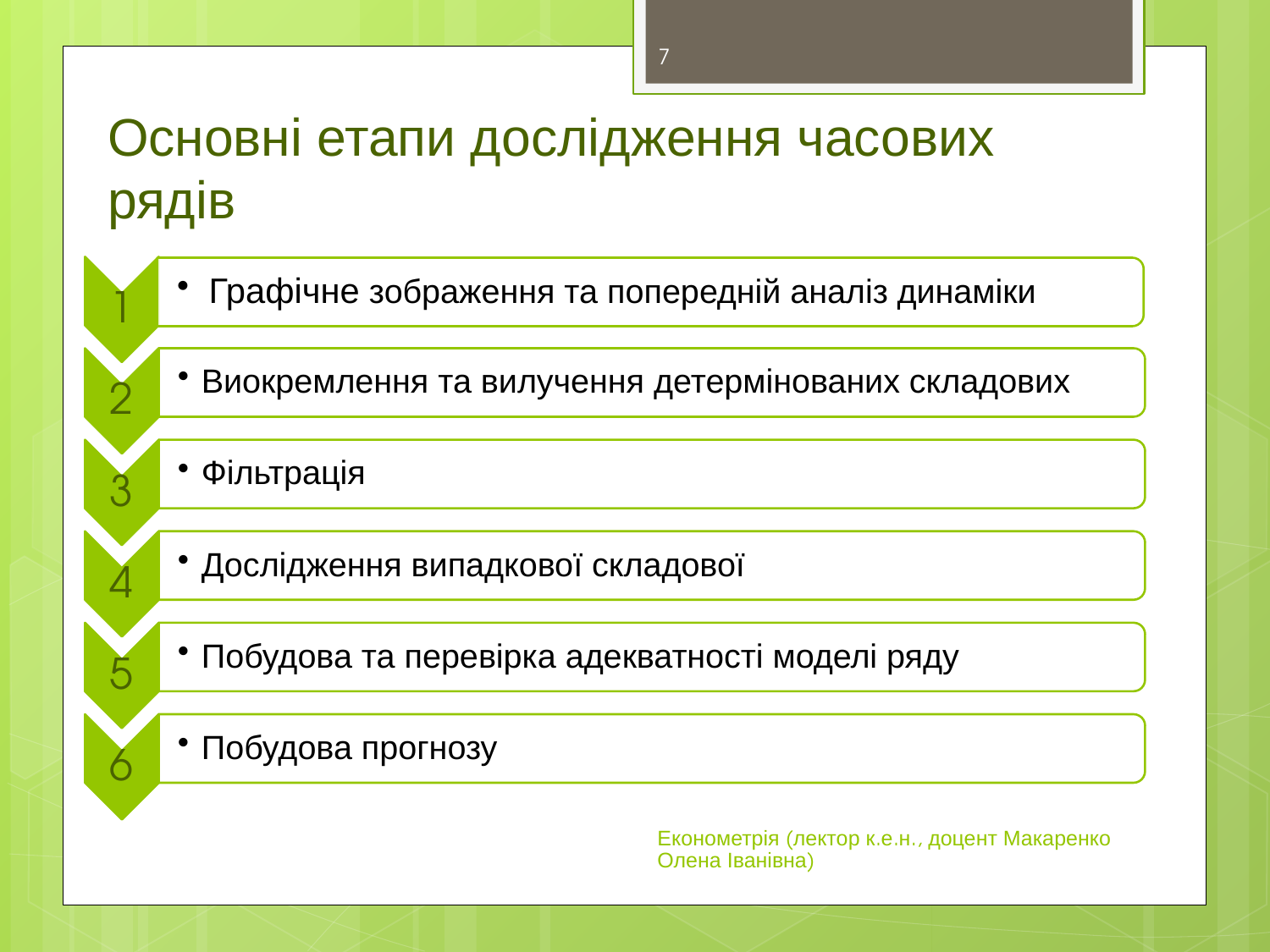

7
# Основні етапи дослідження часових рядів
1
Графічне зображення та попередній аналіз динаміки
2
Виокремлення та вилучення детермінованих складових
3
Фільтрація
4
Дослідження випадкової складової
5
Побудова та перевірка адекватності моделі ряду
6
Побудова прогнозу
Економетрія (лектор к.е.н., доцент Макаренко Олена Іванівна)